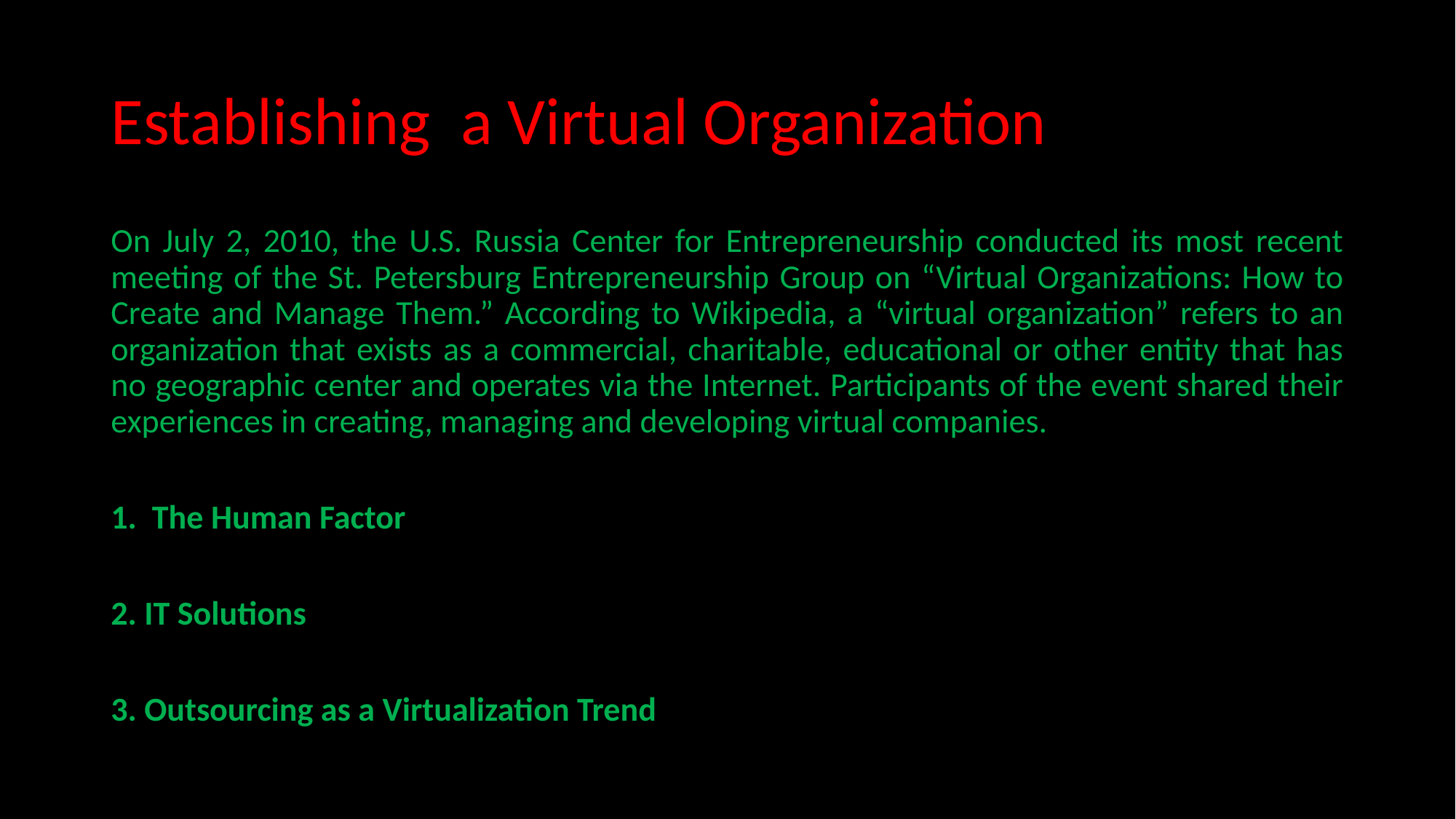

# Establishing  a Virtual Organization
On July 2, 2010, the U.S. Russia Center for Entrepreneurship conducted its most recent meeting of the St. Petersburg Entrepreneurship Group on “Virtual Organizations: How to Create and Manage Them.” According to Wikipedia, a “virtual organization” refers to an organization that exists as a commercial, charitable, educational or other entity that has no geographic center and operates via the Internet. Participants of the event shared their experiences in creating, managing and developing virtual companies.

1.  The Human Factor

2. IT Solutions

3. Outsourcing as a Virtualization Trend